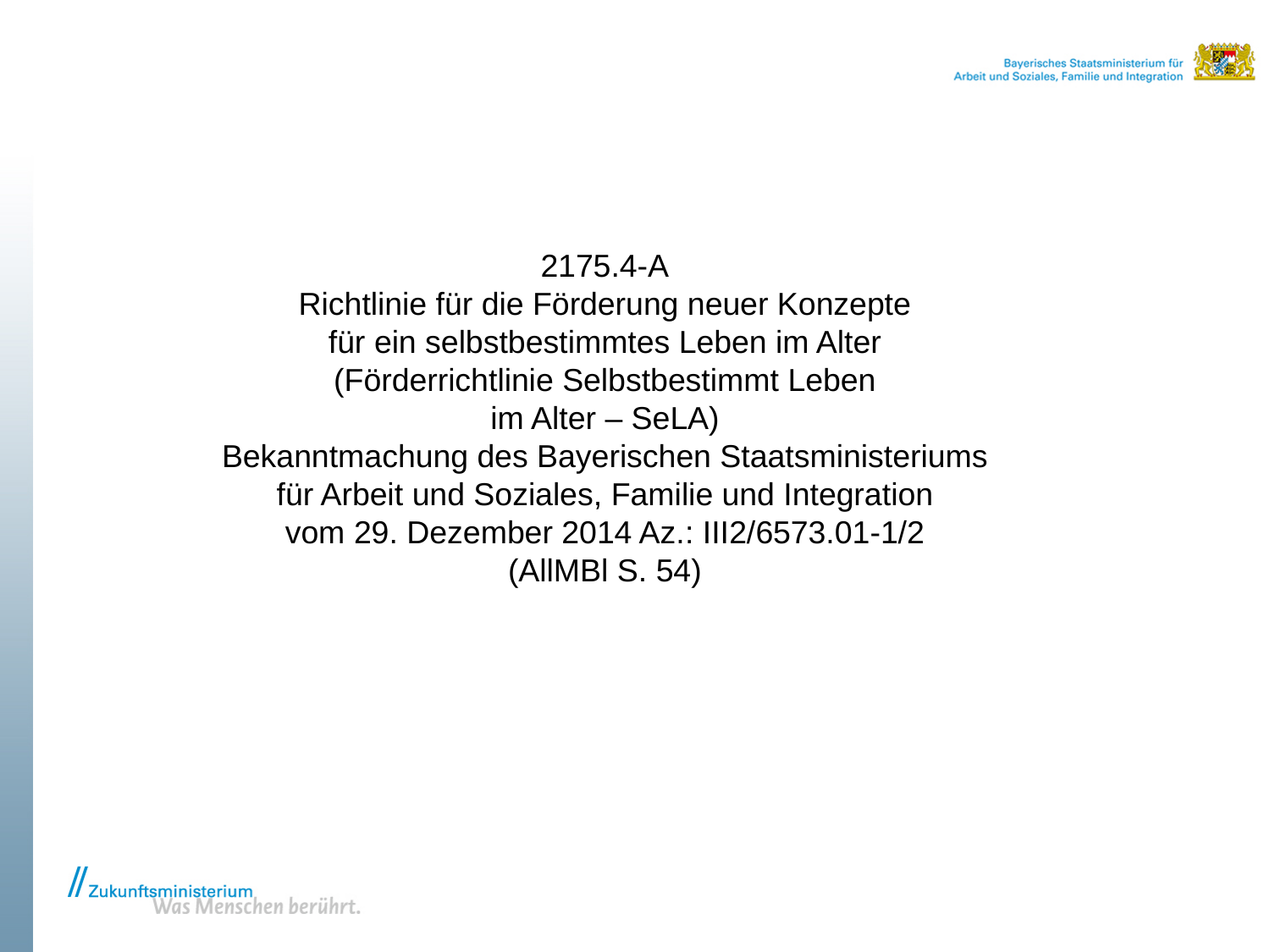

2175.4-A
Richtlinie für die Förderung neuer Konzepte
für ein selbstbestimmtes Leben im Alter
(Förderrichtlinie Selbstbestimmt Leben
im Alter – SeLA)
Bekanntmachung des Bayerischen Staatsministeriums
für Arbeit und Soziales, Familie und Integration
vom 29. Dezember 2014 Az.: III2/6573.01-1/2
(AllMBl S. 54)